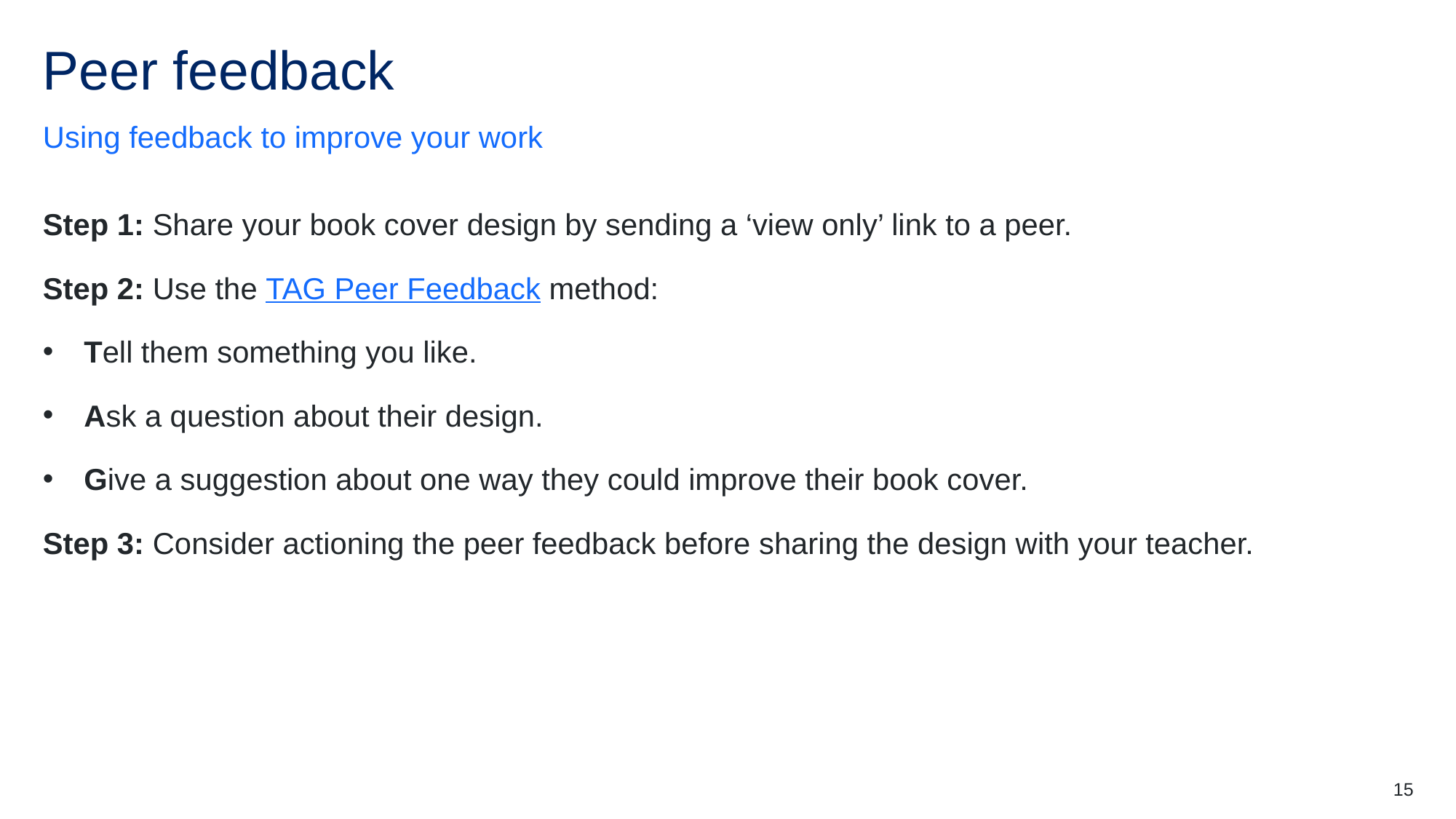

# Peer feedback
Using feedback to improve your work
Step 1: Share your book cover design by sending a ‘view only’ link to a peer.
Step 2: Use the TAG Peer Feedback method:
Tell them something you like.
Ask a question about their design.
Give a suggestion about one way they could improve their book cover.
Step 3: Consider actioning the peer feedback before sharing the design with your teacher.
15